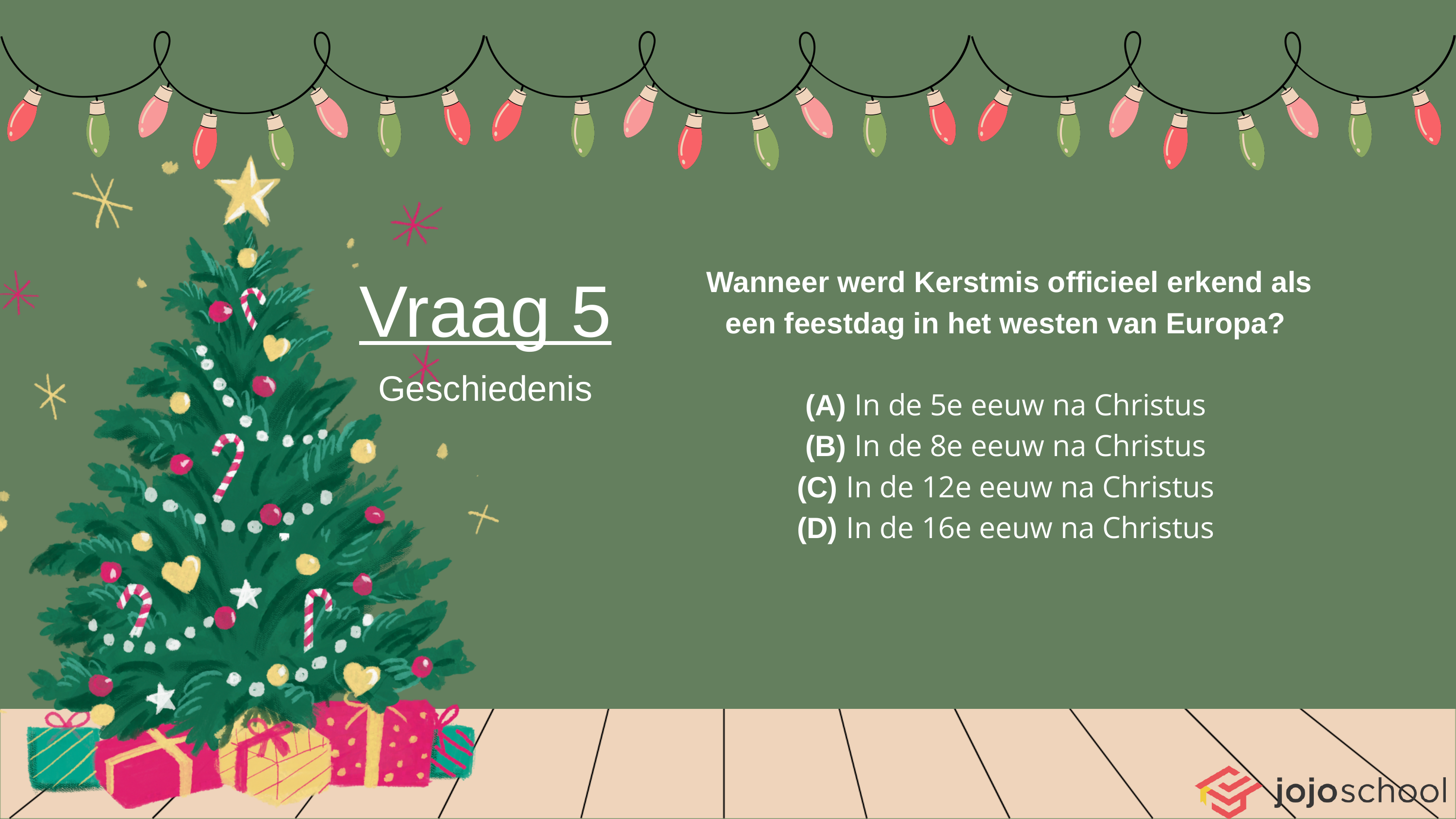

Wanneer werd Kerstmis officieel erkend als een feestdag in het westen van Europa?

(A) In de 5e eeuw na Christus
(B) In de 8e eeuw na Christus
(C) In de 12e eeuw na Christus
(D) In de 16e eeuw na Christus

Vraag 5
Geschiedenis